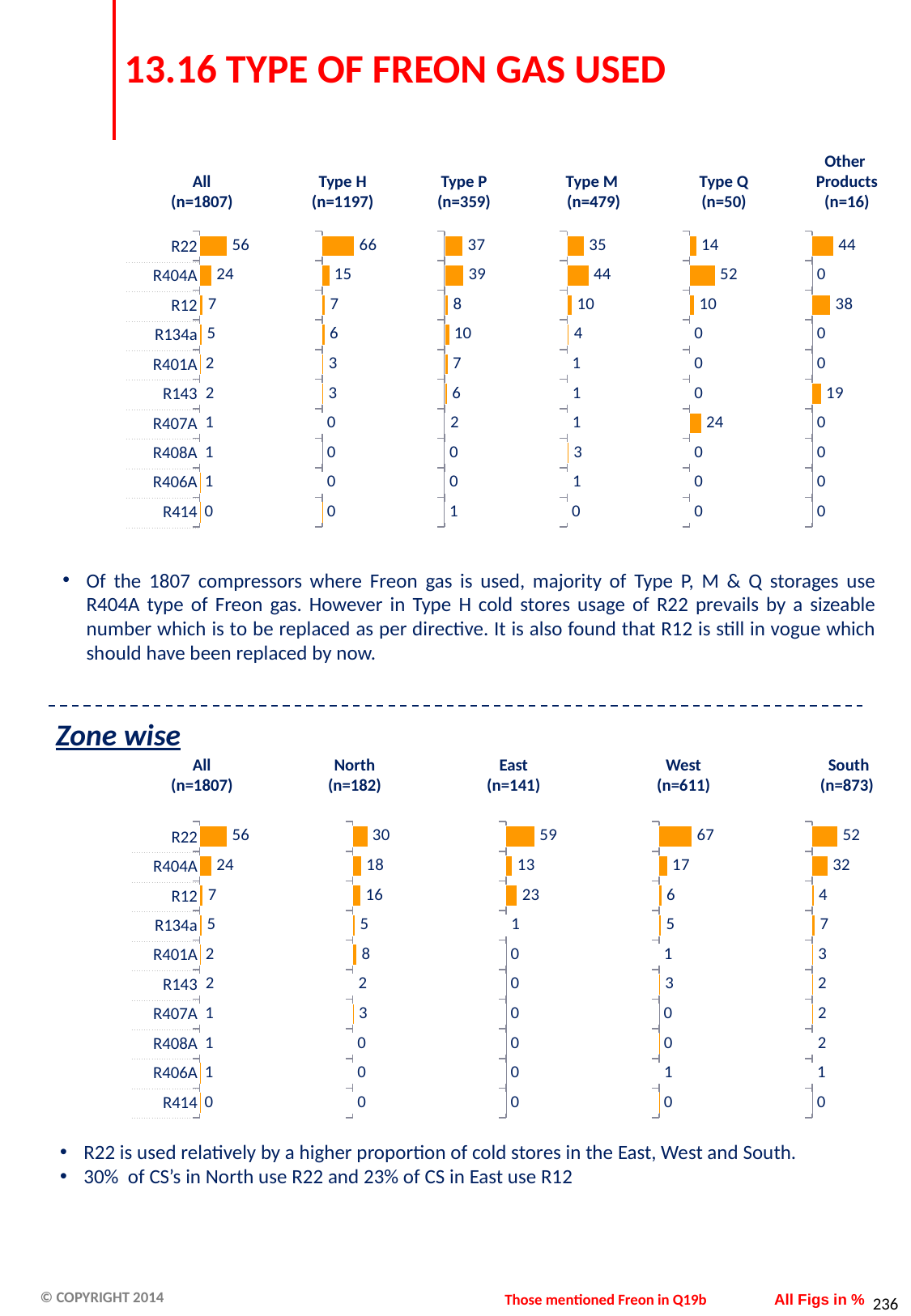

# 13.16 TYPE OF FREON GAS USED
Other
Products
(n=16)
All
(n=1807)
Type H
(n=1197)
Type P
(n=359)
Type M
(n=479)
Type Q
(n=50)

### Chart

| Category | Rank 1 |
|---|---|
|  R22 | 56.02 |
|  R404A | 24.31000000000003 |
|  R12 | 7.1099999999999985 |
|  R134a | 5.21 |
|  R143 | 2.46 |
|  R401A | 2.3 |
|  R407A | 1.4 |
|  R408A | 0.9 |
|  R406A | 0.6700000000000106 |
|  R414 | 0.11 |

### Chart

| Category | Rank 1 |
|---|---|
|  R22 | 65.58 |
|  R404A | 15.12 |
|  R12 | 6.52 |
|  R134a | 5.68 |
|  R143 | 3.34 |
|  R401A | 3.01 |
|  R407A | 0.4200000000000003 |
|  R408A | 0.0 |
|  R406A | 0.4200000000000003 |
|  R414 | 0.17 |

### Chart

| Category | Rank 1 |
|---|---|
|  R22 | 37.33 |
|  R404A | 38.72000000000001 |
|  R12 | 7.52 |
|  R134a | 9.75 |
|  R143 | 6.96 |
|  R401A | 5.57 |
|  R407A | 1.9500000000000082 |
|  R408A | 0.0 |
|  R406A | 0.0 |
|  R414 | 0.56 |

### Chart

| Category | Rank 1 |
|---|---|
|  R22 | 34.66000000000001 |
|  R404A | 44.05 |
|  R12 | 10.23 |
|  R134a | 4.38 |
|  R143 | 0.8400000000000006 |
|  R401A | 1.04 |
|  R407A | 1.25 |
|  R408A | 3.34 |
|  R406A | 1.46 |
|  R414 | 0.0 |

### Chart

| Category | Rank 1 |
|---|---|
|  R22 | 14.0 |
|  R404A | 52.0 |
|  R12 | 10.0 |
|  R134a | 0.0 |
|  R143 | 0.0 |
|  R401A | 0.0 |
|  R407A | 24.0 |
|  R408A | 0.0 |
|  R406A | 0.0 |
|  R414 | 0.0 |

### Chart

| Category | Rank 1 |
|---|---|
|  R22 | 43.75 |
|  R404A | 0.0 |
|  R12 | 37.5 |
|  R134a | 0.0 |
|  R143 | 0.0 |
|  R401A | 18.75 |
|  R407A | 0.0 |
|  R408A | 0.0 |
|  R406A | 0.0 |
|  R414 | 0.0 |
| R22 |
| --- |
| R404A |
| R12 |
| R134a |
| R401A |
| R143 |
| R407A |
| R408A |
| R406A |
| R414 |
Of the 1807 compressors where Freon gas is used, majority of Type P, M & Q storages use R404A type of Freon gas. However in Type H cold stores usage of R22 prevails by a sizeable number which is to be replaced as per directive. It is also found that R12 is still in vogue which should have been replaced by now.
Zone wise
All
(n=1807)
North
(n=182)
East
(n=141)
West
(n=611)
 South
(n=873)

### Chart

| Category | Rank 1 |
|---|---|
|  R22 | 56.02 |
|  R404A | 24.31000000000003 |
|  R12 | 7.1099999999999985 |
|  R134a | 5.21 |
|  R143 | 2.46 |
|  R401A | 2.3 |
|  R407A | 1.4 |
|  R408A | 0.9 |
|  R406A | 0.6700000000000106 |
|  R414 | 0.11 |

### Chart

| Category | Rank 1 |
|---|---|
|  R22 | 30.22 |
|  R404A | 18.13000000000003 |
|  R12 | 16.479999999999986 |
|  R134a | 4.95 |
|  R143 | 8.239999999999998 |
|  R401A | 1.6500000000000001 |
|  R407A | 2.75 |
|  R408A | 0.0 |
|  R406A | 0.0 |
|  R414 | 0.0 |

### Chart

| Category | Rank 1 |
|---|---|
|  R22 | 58.87 |
|  R404A | 13.48 |
|  R12 | 23.4 |
|  R134a | 1.42 |
|  R143 | 0.0 |
|  R401A | 0.0 |
|  R407A | 0.0 |
|  R408A | 0.0 |
|  R406A | 0.0 |
|  R414 | 0.0 |

### Chart

| Category | Rank 1 |
|---|---|
|  R22 | 67.1 |
|  R404A | 17.18 |
|  R12 | 5.56 |
|  R134a | 5.07 |
|  R143 | 0.6500000000000093 |
|  R401A | 2.7800000000000002 |
|  R407A | 0.0 |
|  R408A | 0.16 |
|  R406A | 0.98 |
|  R414 | 0.3300000000000049 |

### Chart

| Category | Rank 1 |
|---|---|
|  R22 | 52.46 |
|  R404A | 32.300000000000004 |
|  R12 | 4.01 |
|  R134a | 6.53 |
|  R143 | 2.86 |
|  R401A | 2.4099999999999997 |
|  R407A | 2.29 |
|  R408A | 1.72 |
|  R406A | 0.6900000000000006 |
|  R414 | 0.0 |
| R22 |
| --- |
| R404A |
| R12 |
| R134a |
| R401A |
| R143 |
| R407A |
| R408A |
| R406A |
| R414 |
R22 is used relatively by a higher proportion of cold stores in the East, West and South.
30%  of CS’s in North use R22 and 23% of CS in East use R12
Those mentioned Freon in Q19b
All Figs in %